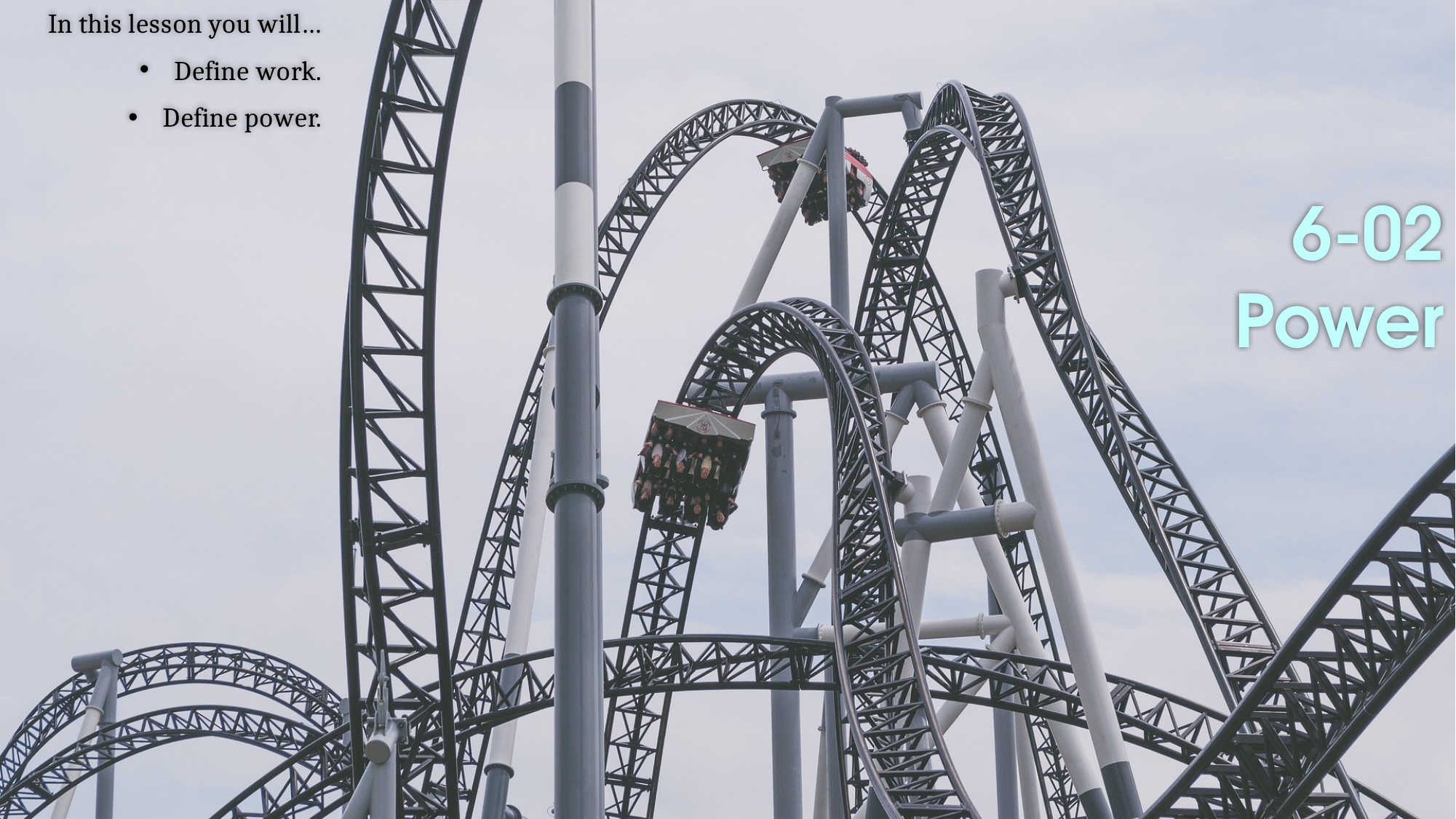

In this lesson you will…
Define work.
Define power.

# 6-02 Power